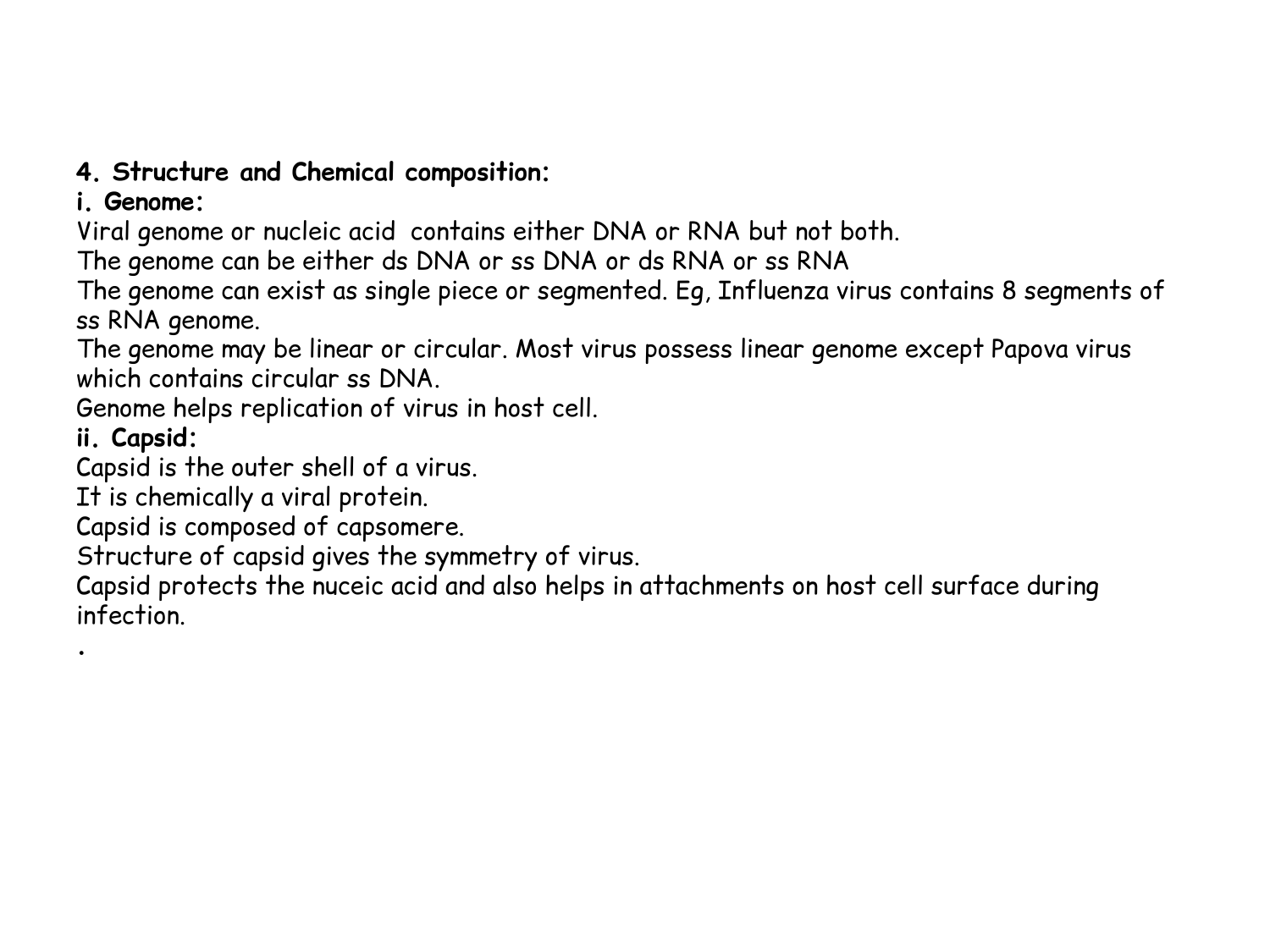

# 4. Structure and Chemical composition: i. Genome: Viral genome or nucleic acid  contains either DNA or RNA but not both. The genome can be either ds DNA or ss DNA or ds RNA or ss RNA The genome can exist as single piece or segmented. Eg, Influenza virus contains 8 segments of ss RNA genome. The genome may be linear or circular. Most virus possess linear genome except Papova virus which contains circular ss DNA. Genome helps replication of virus in host cell. ii. Capsid: Capsid is the outer shell of a virus. It is chemically a viral protein. Capsid is composed of capsomere. Structure of capsid gives the symmetry of virus. Capsid protects the nuceic acid and also helps in attachments on host cell surface during infection. .